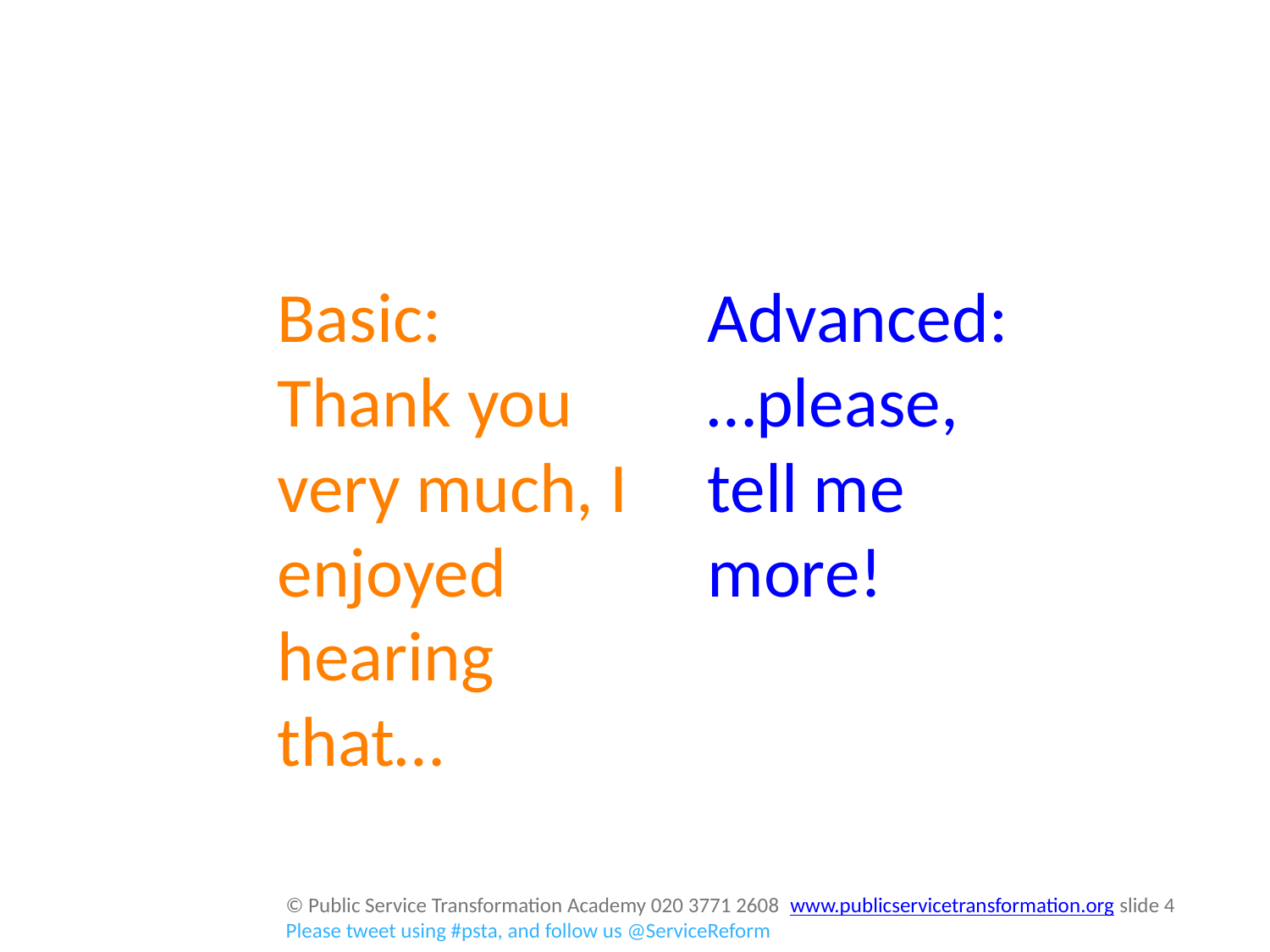

Basic:
Thank you very much, I enjoyed hearing that…
Advanced:
…please, tell me more!